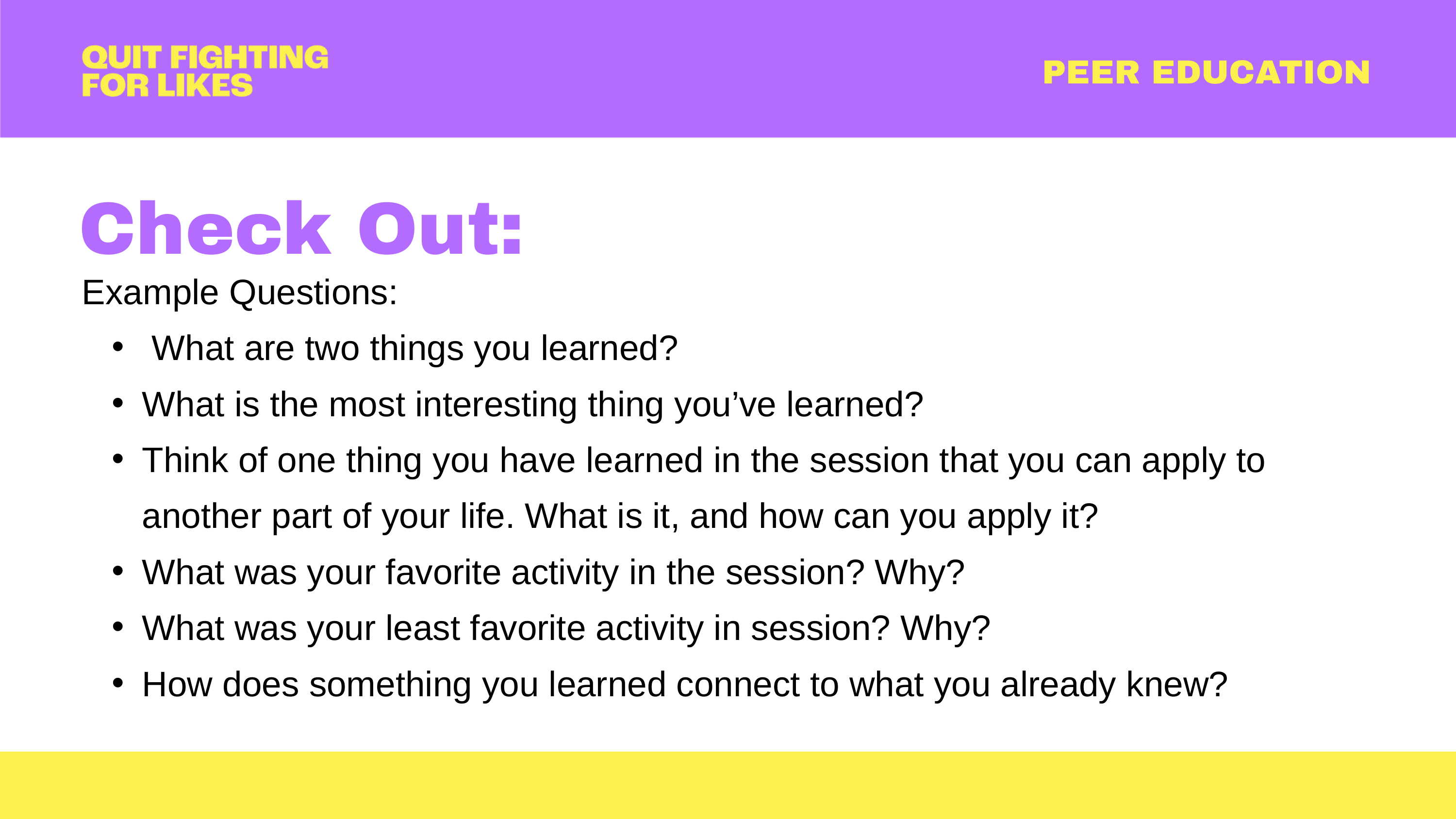

PEER EDUCATION
Check Out:
Example Questions:
 What are two things you learned?
What is the most interesting thing you’ve learned?
Think of one thing you have learned in the session that you can apply to another part of your life. What is it, and how can you apply it?
What was your favorite activity in the session? Why?
What was your least favorite activity in session? Why?
How does something you learned connect to what you already knew?